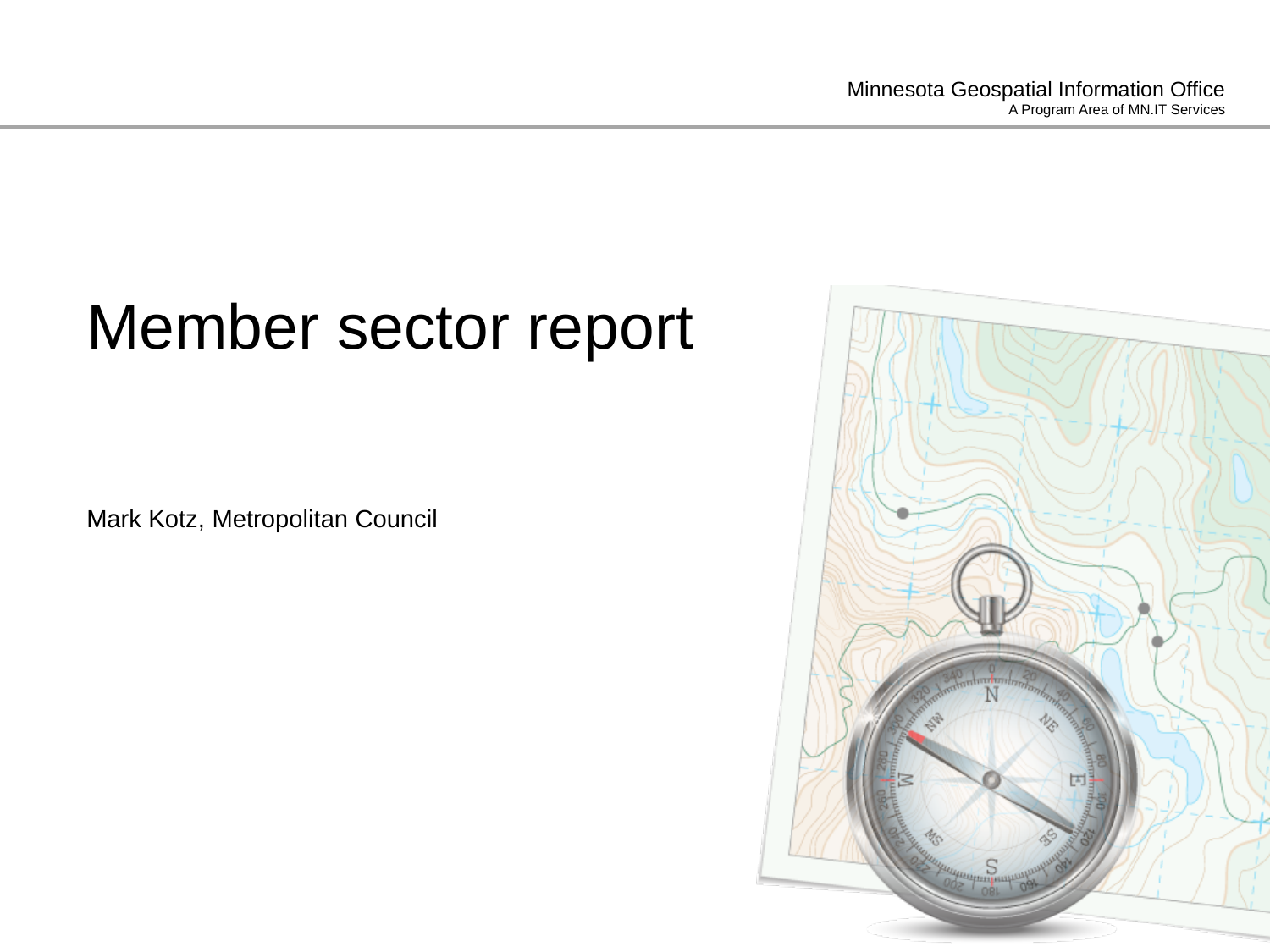

# Member sector report
Mark Kotz, Metropolitan Council